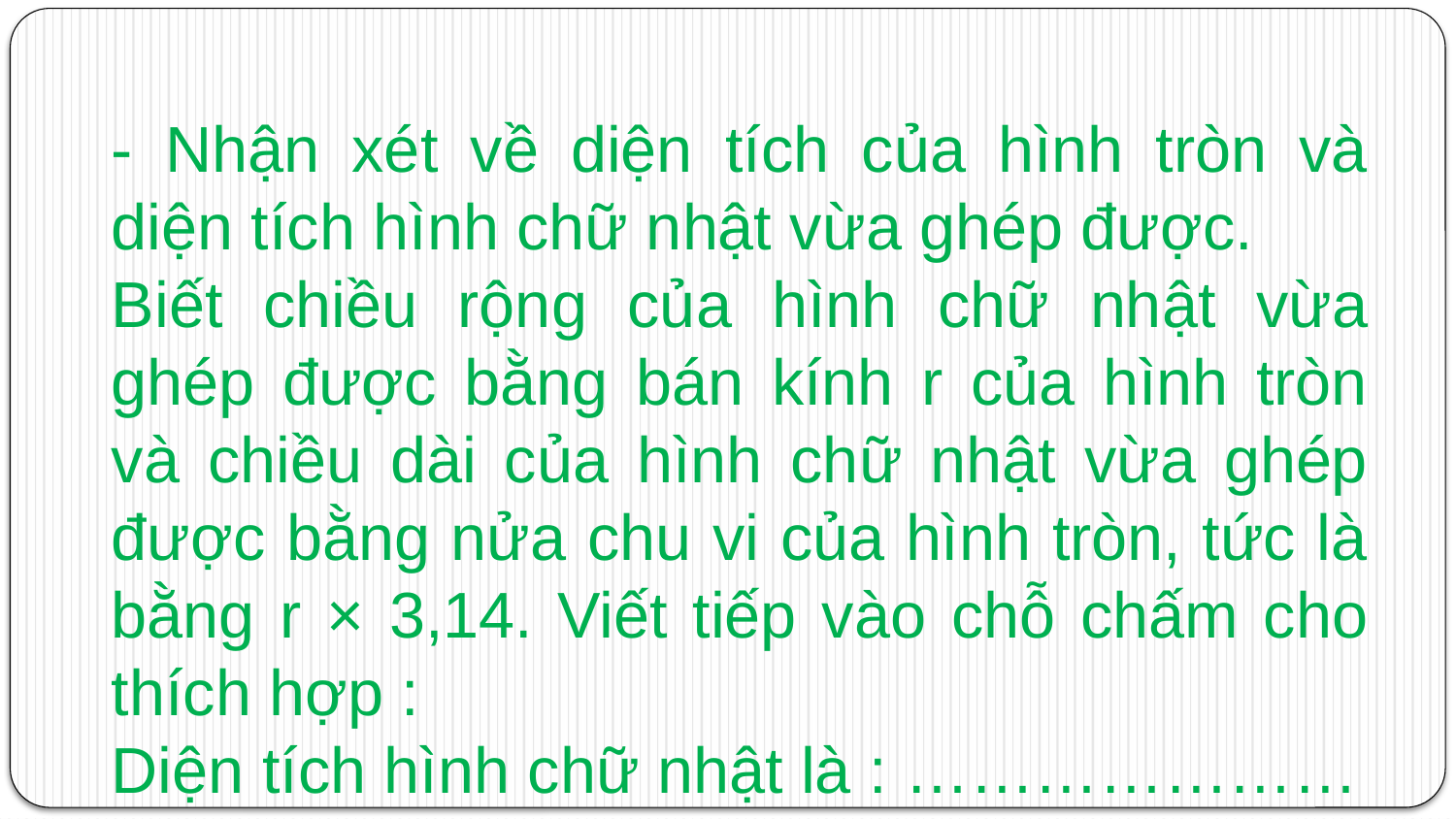

- Nhận xét về diện tích của hình tròn và diện tích hình chữ nhật vừa ghép được.
Biết chiều rộng của hình chữ nhật vừa ghép được bằng bán kính r của hình tròn và chiều dài của hình chữ nhật vừa ghép được bằng nửa chu vi của hình tròn, tức là bằng r × 3,14. Viết tiếp vào chỗ chấm cho thích hợp :
Diện tích hình chữ nhật là : …………………
Diện tích hình tròn ban đầu là : ….................